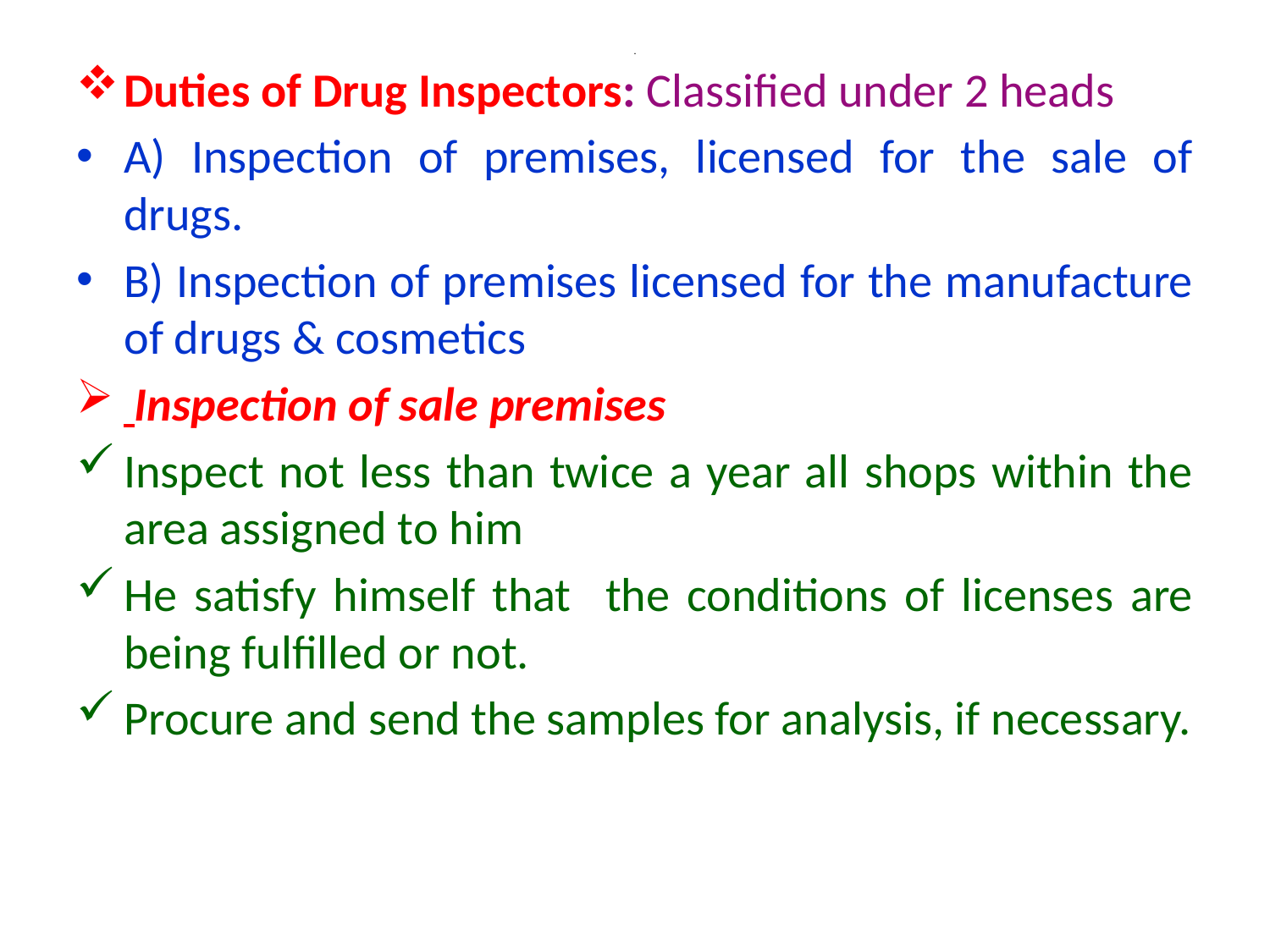

# .
Duties of Drug Inspectors: Classified under 2 heads
A) Inspection of premises, licensed for the sale of drugs.
B) Inspection of premises licensed for the manufacture of drugs & cosmetics
 Inspection of sale premises
Inspect not less than twice a year all shops within the area assigned to him
He satisfy himself that  the conditions of licenses are being fulfilled or not.
Procure and send the samples for analysis, if necessary.